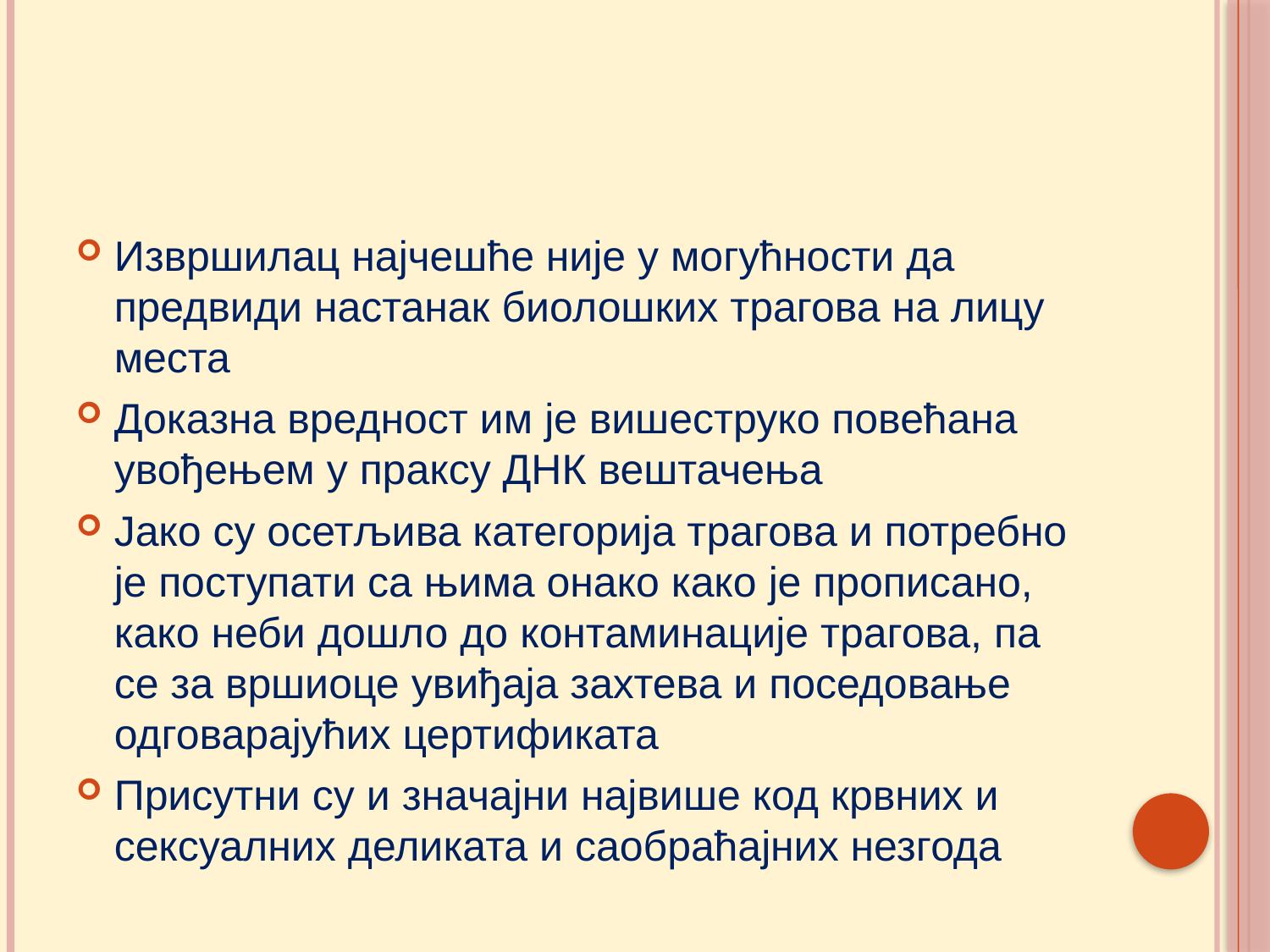

#
Извршилац најчешће није у могућности да предвиди настанак биолошких трагова на лицу места
Доказна вредност им је вишеструко повећана увођењем у праксу ДНК вештачења
Јако су осетљива категорија трагова и потребно је поступати са њима онако како је прописано, како неби дошло до контаминације трагова, па се за вршиоце увиђаја захтева и поседовање одговарајућих цертификата
Присутни су и значајни највише код крвних и сексуалних деликата и саобраћајних незгода